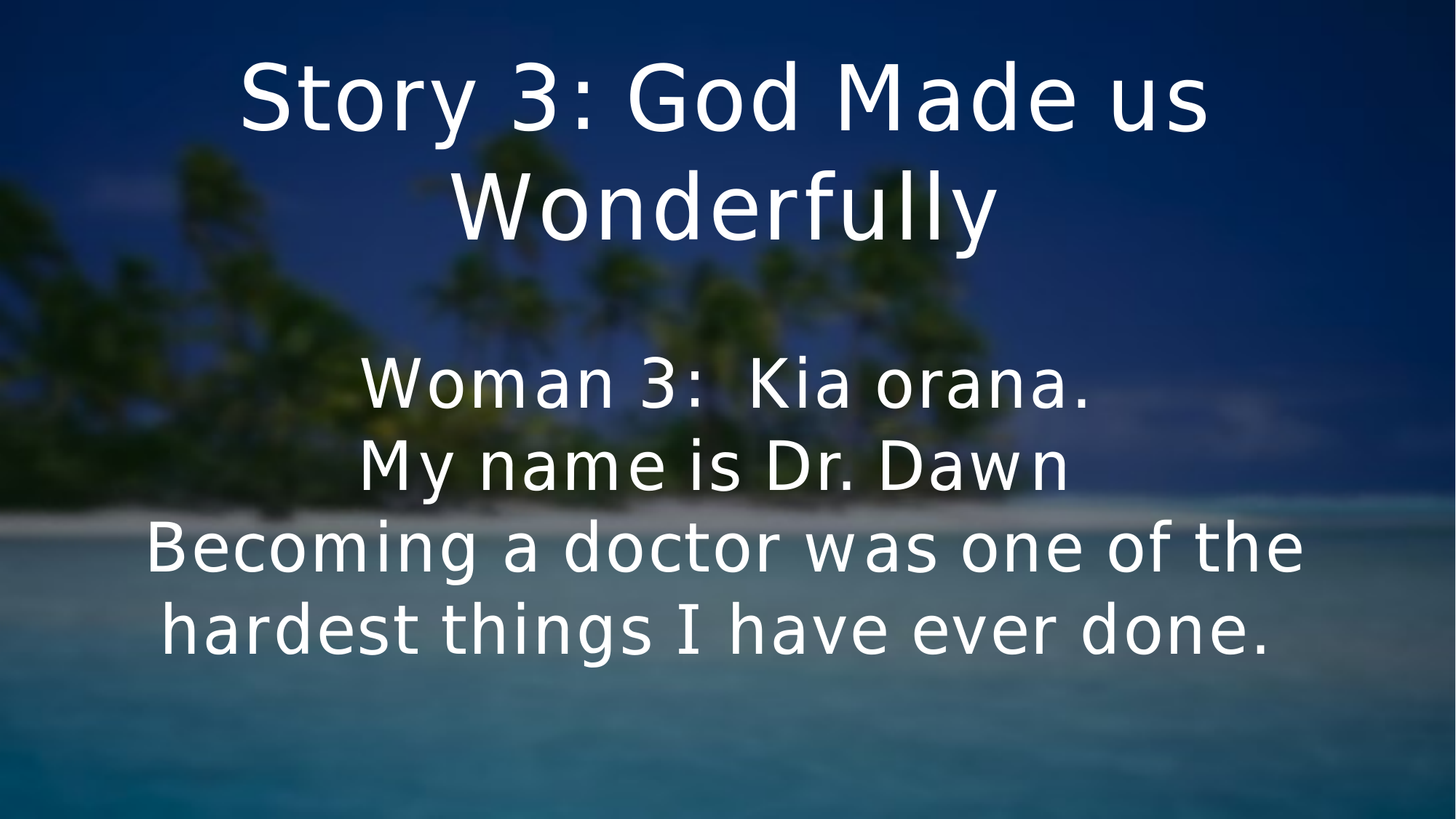

Story 3: God Made us Wonderfully

Woman 3:  Kia orana.
My name is Dr. Dawn
Becoming a doctor was one of the hardest things I have ever done.